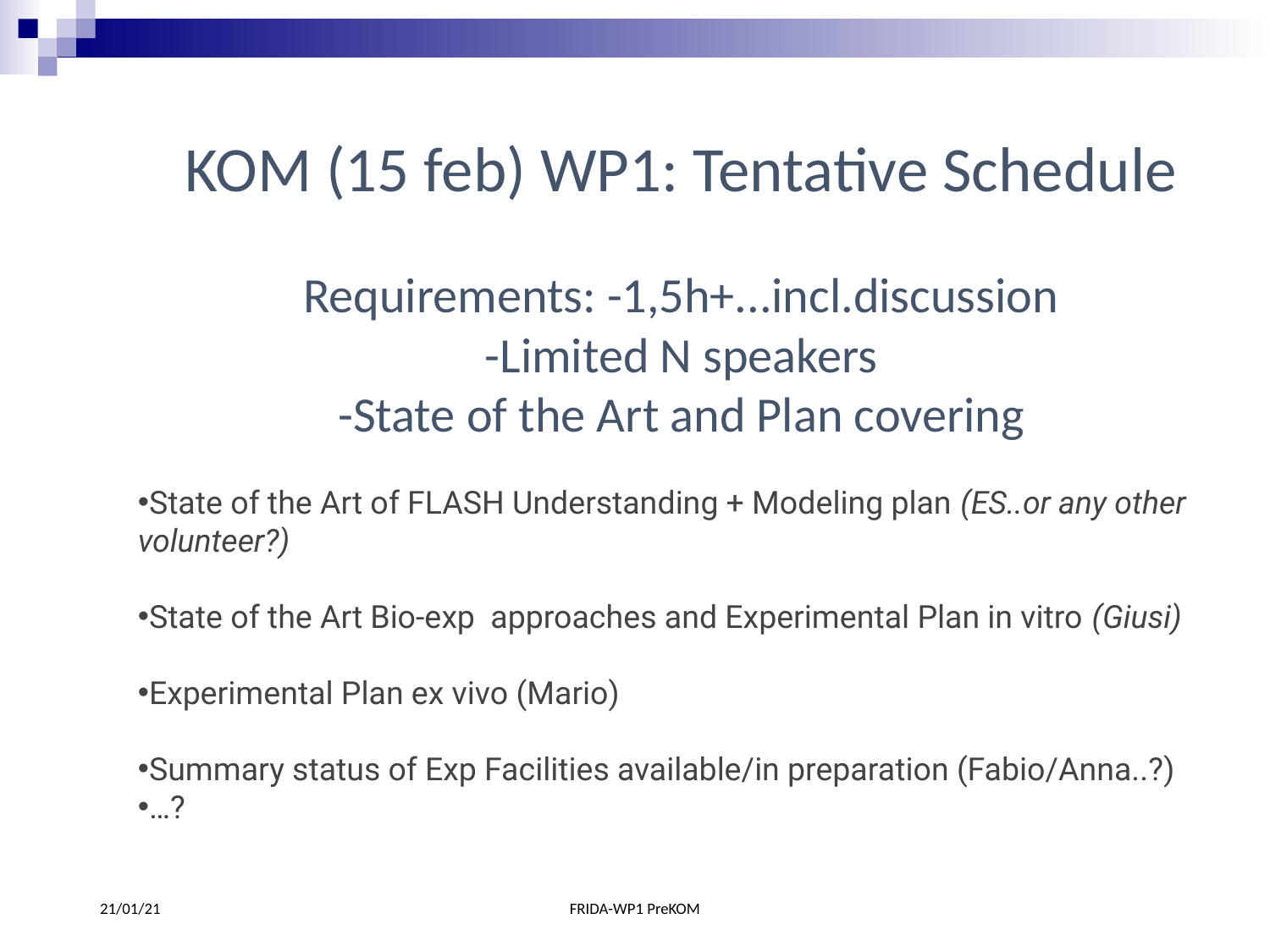

KOM (15 feb) WP1: Tentative Schedule

Requirements: -1,5h+...incl.discussion
-Limited N speakers
-State of the Art and Plan covering

State of the Art of FLASH Understanding + Modeling plan (ES..or any other volunteer?)

State of the Art Bio-exp  approaches and Experimental Plan in vitro (Giusi)

Experimental Plan ex vivo (Mario)

Summary status of Exp Facilities available/in preparation (Fabio/Anna..?)
…?

21/01/21
FRIDA-WP1 PreKOM